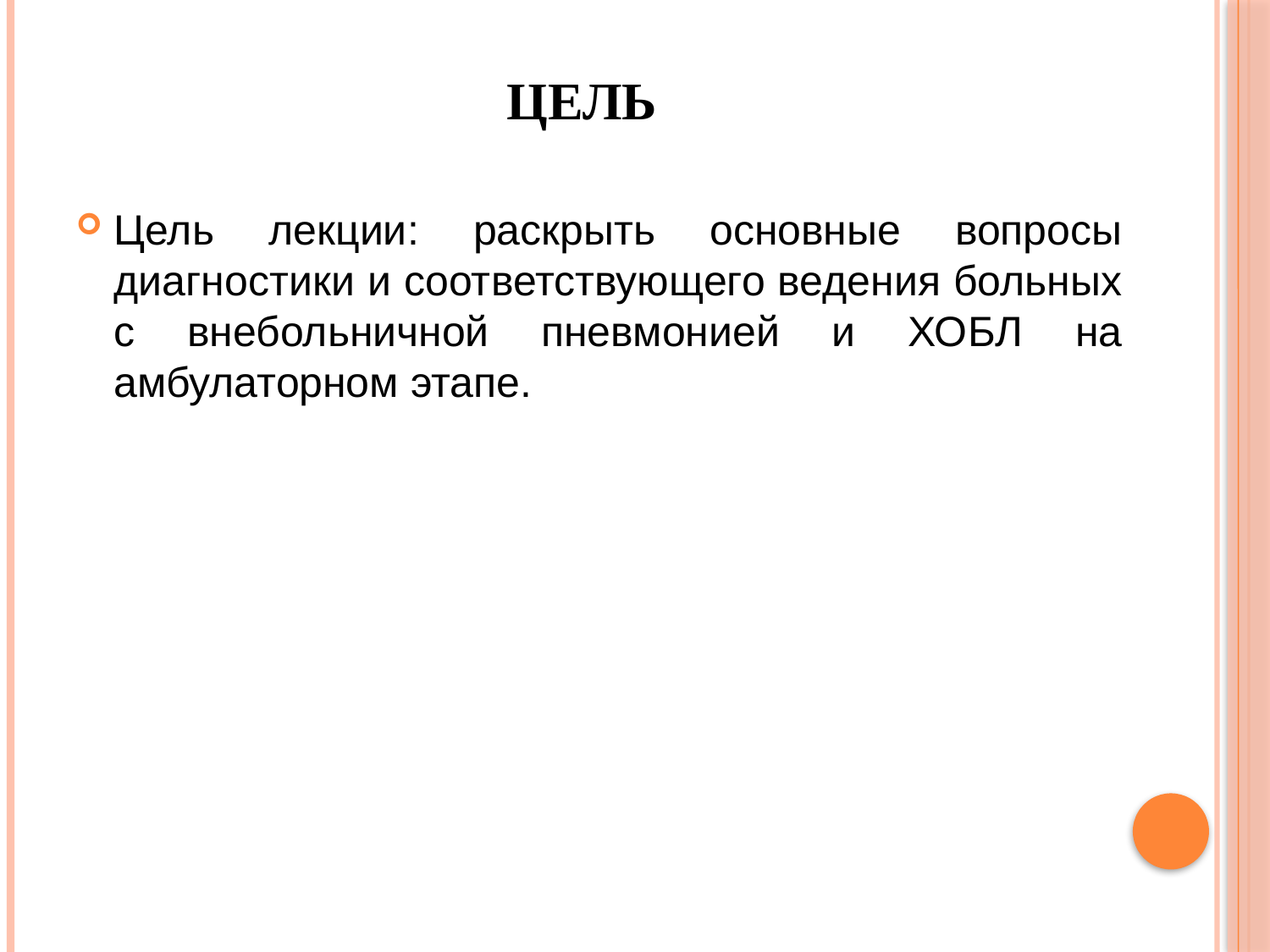

# Цель
Цель лекции: раскрыть основные вопросы диагностики и соответствующего ведения больных с внебольничной пневмонией и ХОБЛ на амбулаторном этапе.